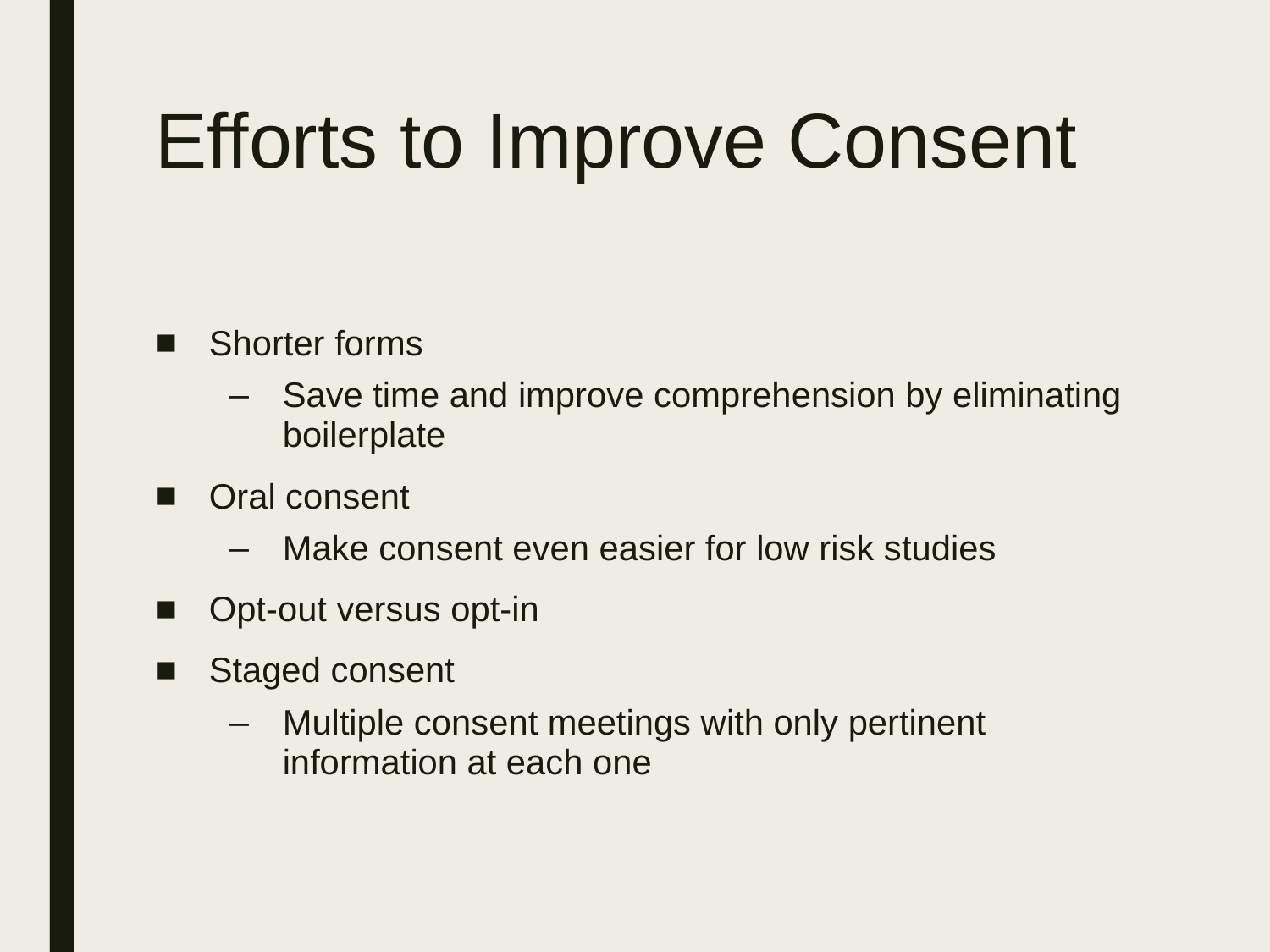

# Efforts to Improve Consent
Shorter forms
Save time and improve comprehension by eliminating boilerplate
Oral consent
Make consent even easier for low risk studies
Opt-out versus opt-in
Staged consent
Multiple consent meetings with only pertinent information at each one